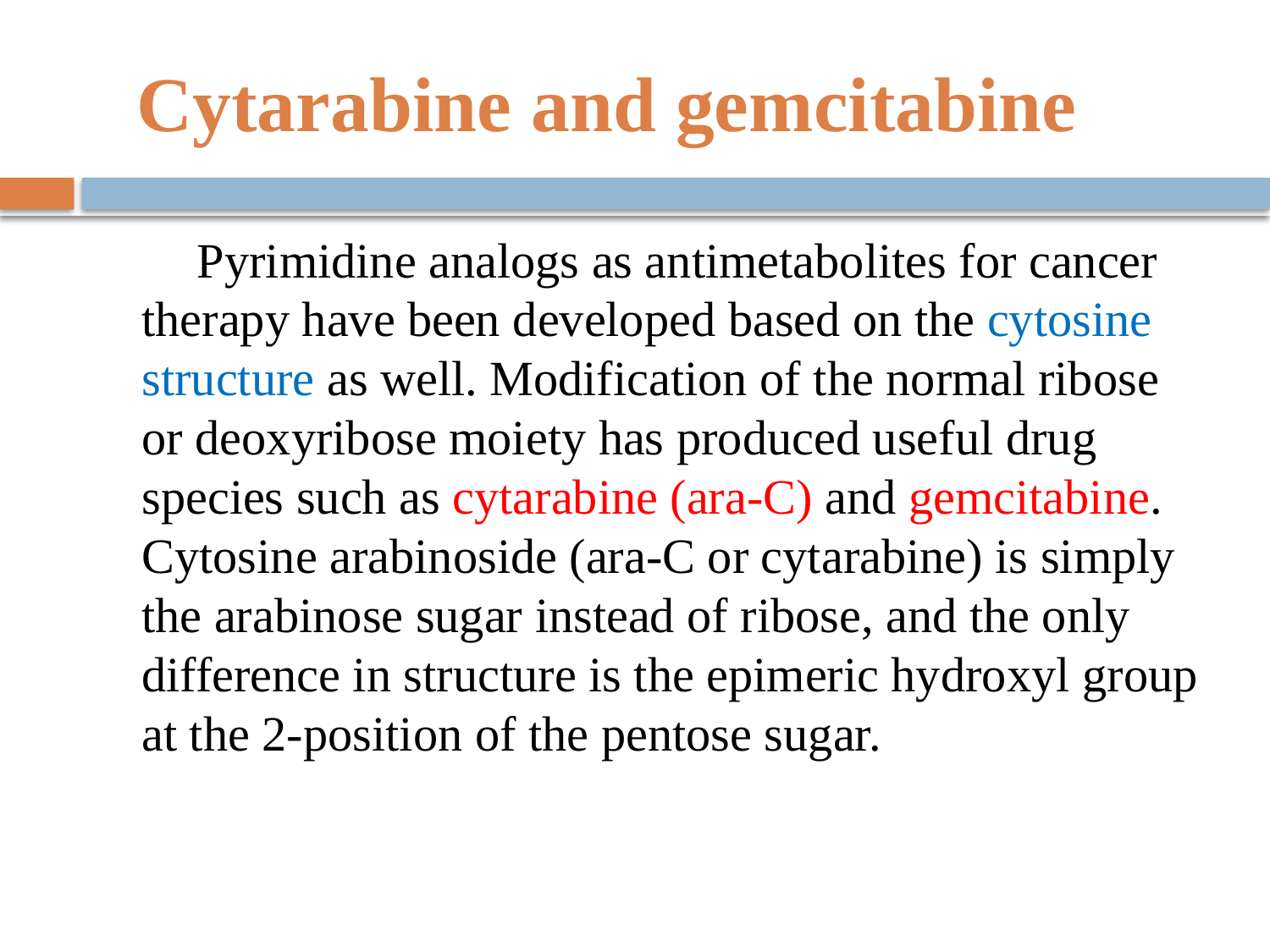

# Cytarabine and gemcitabine
Pyrimidine analogs as antimetabolites for cancer therapy have been developed based on the cytosine structure as well. Modification of the normal ribose or deoxyribose moiety has produced useful drug species such as cytarabine (ara-C) and gemcitabine. Cytosine arabinoside (ara-C or cytarabine) is simply the arabinose sugar instead of ribose, and the only difference in structure is the epimeric hydroxyl group at the 2-position of the pentose sugar.